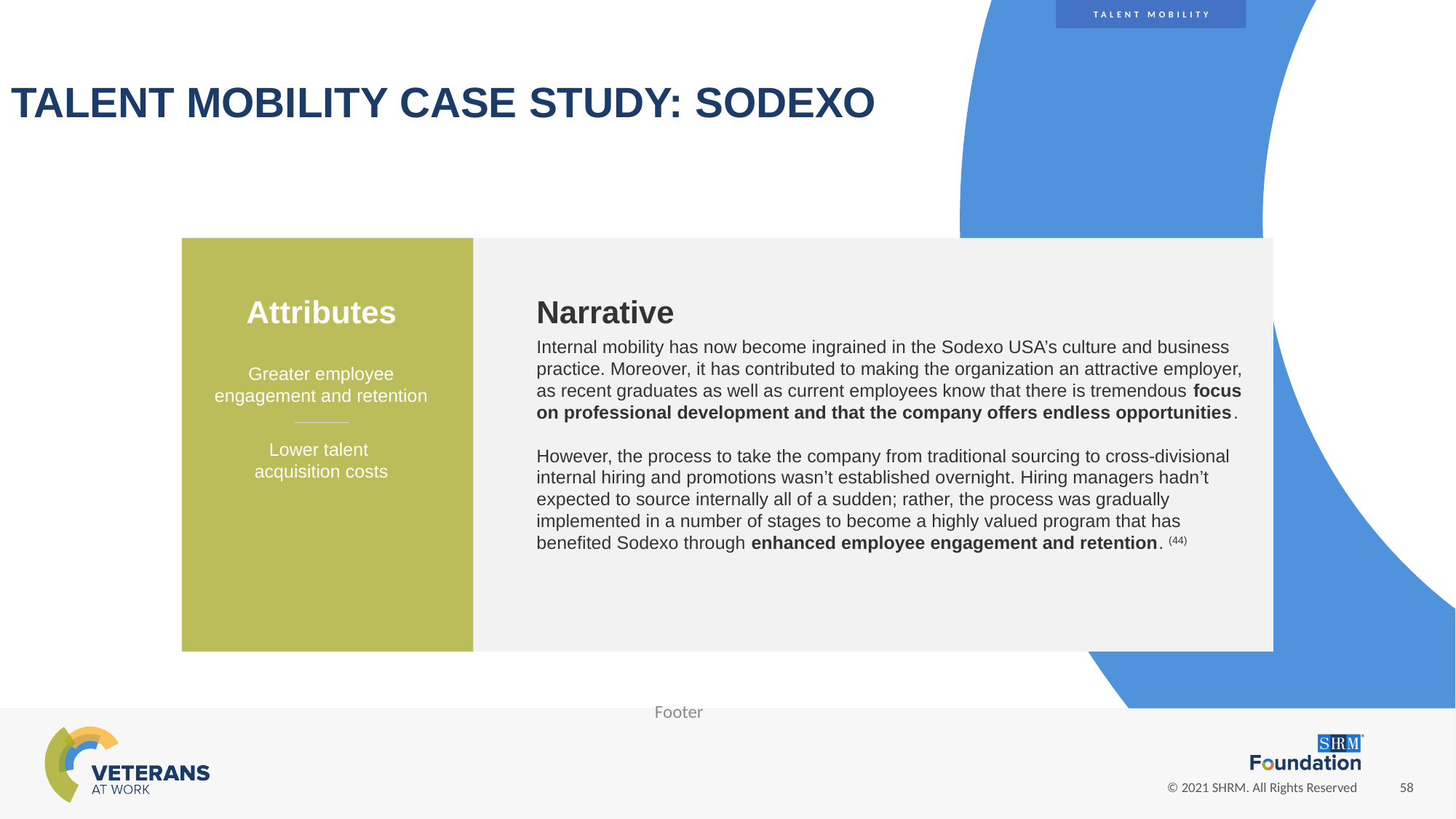

TALENT MOBILITY
TALENT MOBILITY CASE STUDY: SODEXO

Attributes
Greater employee engagement and retention
Lower talent
acquisition costs
Narrative
Internal mobility has now become ingrained in the Sodexo USA’s culture and business practice. Moreover, it has contributed to making the organization an attractive employer, as recent graduates as well as current employees know that there is tremendous focus on professional development and that the company offers endless opportunities.

However, the process to take the company from traditional sourcing to cross-divisional internal hiring and promotions wasn’t established overnight. Hiring managers hadn’t expected to source internally all of a sudden; rather, the process was gradually implemented in a number of stages to become a highly valued program that has benefited Sodexo through enhanced employee engagement and retention. (44)

Footer
Footer
Footer